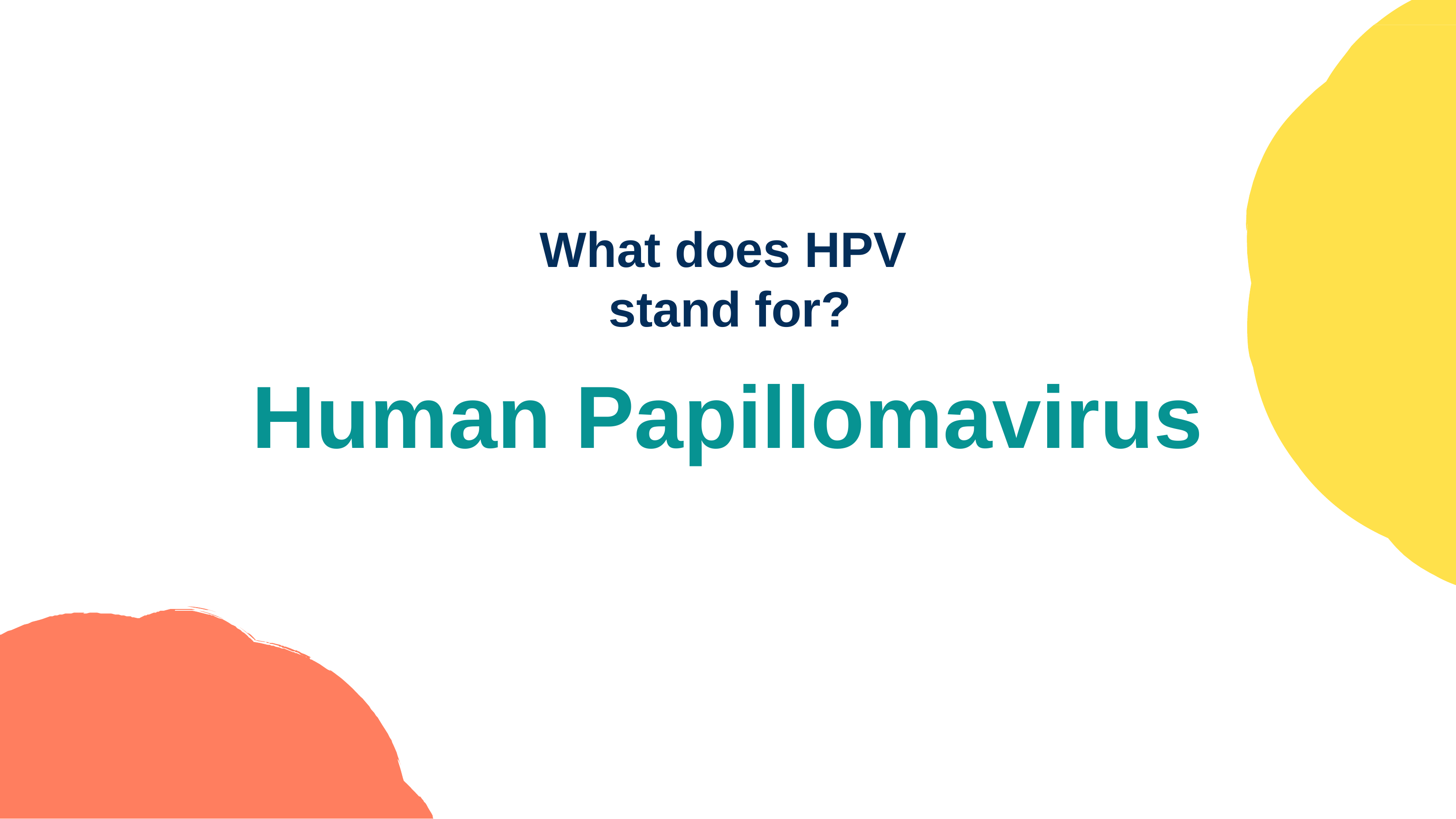

What does HPV
stand for?
# Human Papillomavirus